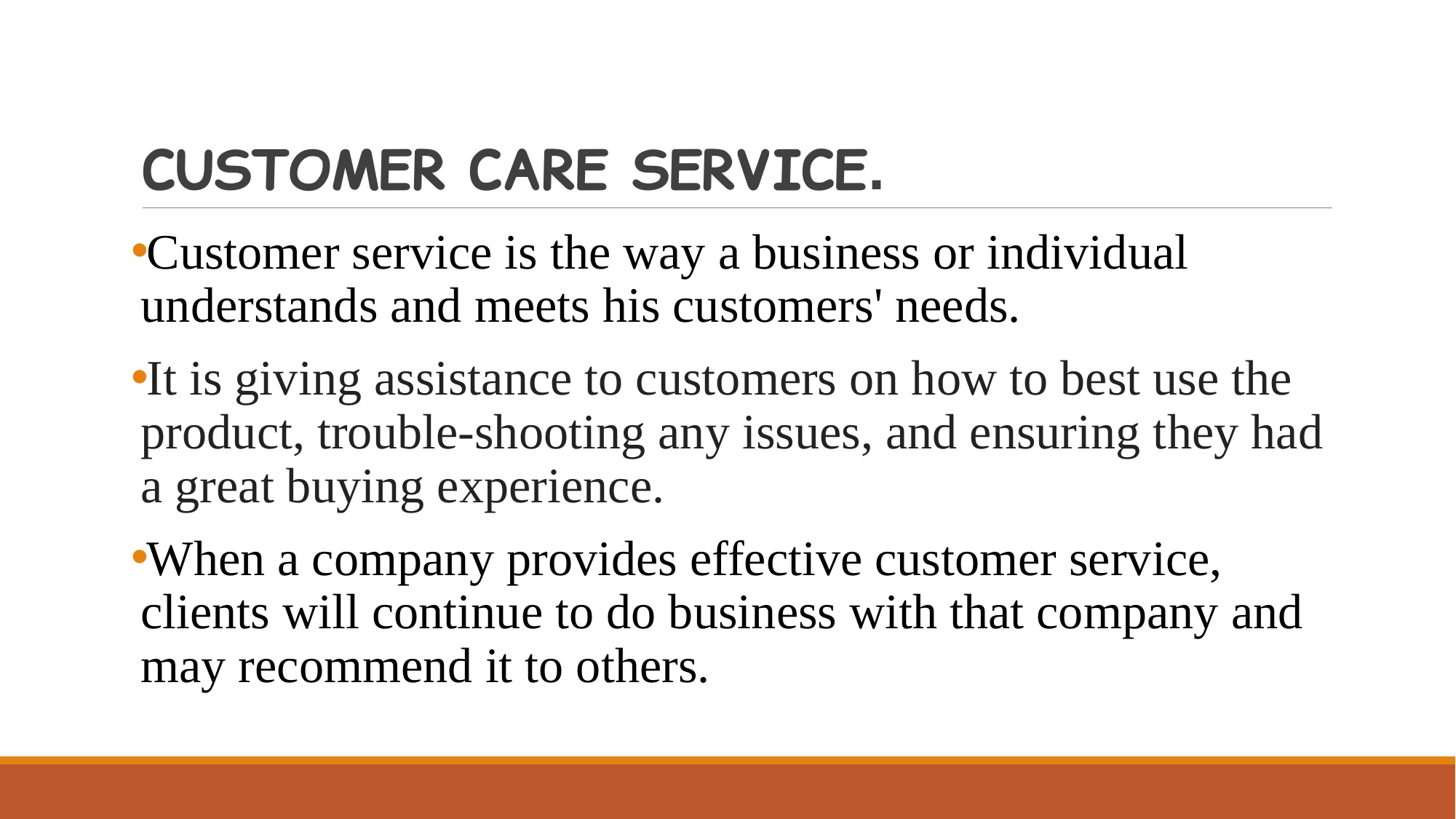

# CUSTOMER CARE SERVICE.
Customer service is the way a business or individual understands and meets his customers' needs.
It is giving assistance to customers on how to best use the product, trouble-shooting any issues, and ensuring they had a great buying experience.
When a company provides effective customer service, clients will continue to do business with that company and may recommend it to others.